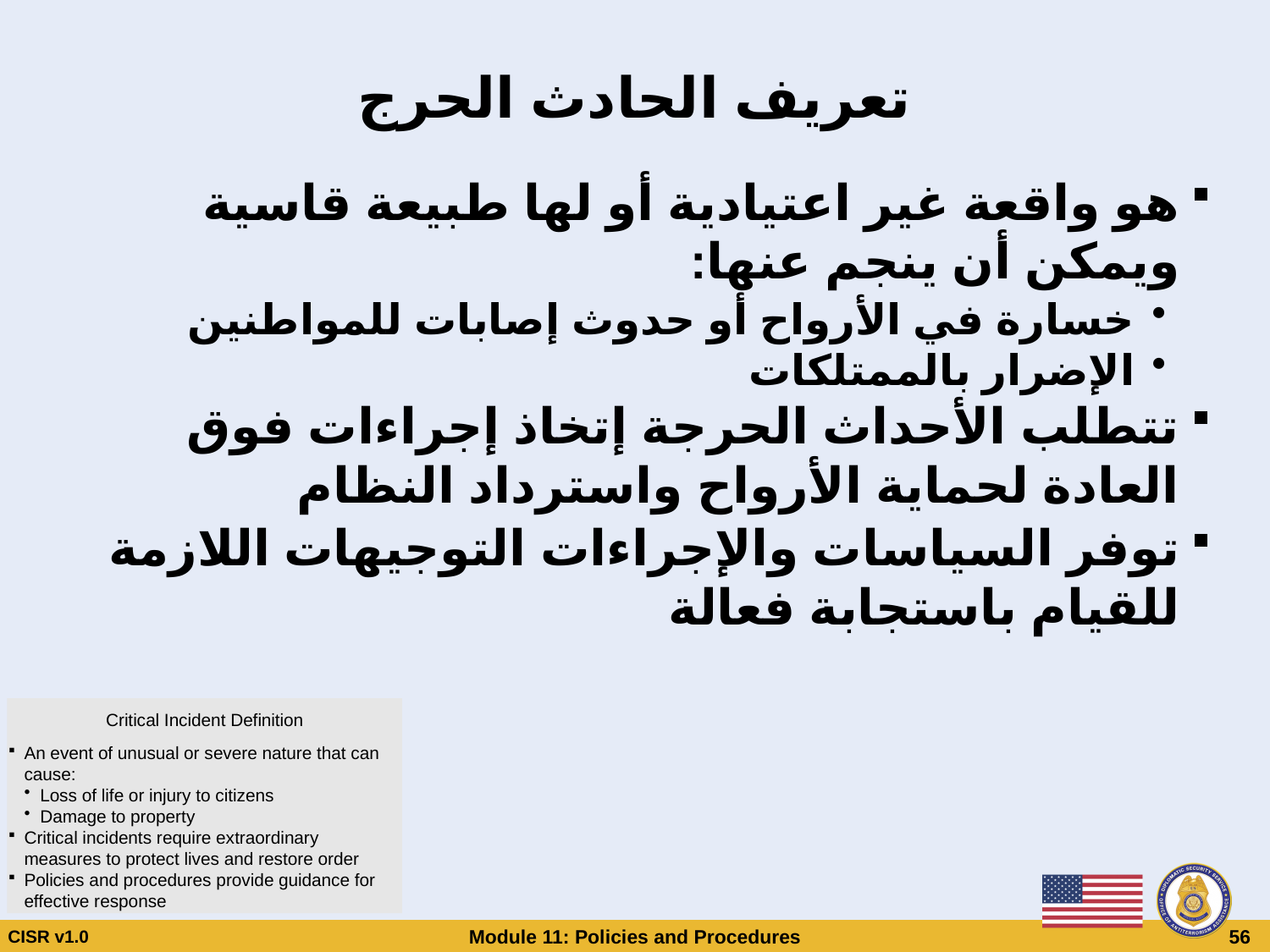

# تعريف الحادث الحرج
هو واقعة غير اعتيادية أو لها طبيعة قاسية ويمكن أن ينجم عنها:
خسارة في الأرواح أو حدوث إصابات للمواطنين
الإضرار بالممتلكات
تتطلب الأحداث الحرجة إتخاذ إجراءات فوق العادة لحماية الأرواح واسترداد النظام
توفر السياسات والإجراءات التوجيهات اللازمة للقيام باستجابة فعالة
Critical Incident Definition
An event of unusual or severe nature that can cause:
Loss of life or injury to citizens
Damage to property
Critical incidents require extraordinary measures to protect lives and restore order
Policies and procedures provide guidance for effective response
CISR v1.0
Module 11: Policies and Procedures
 56